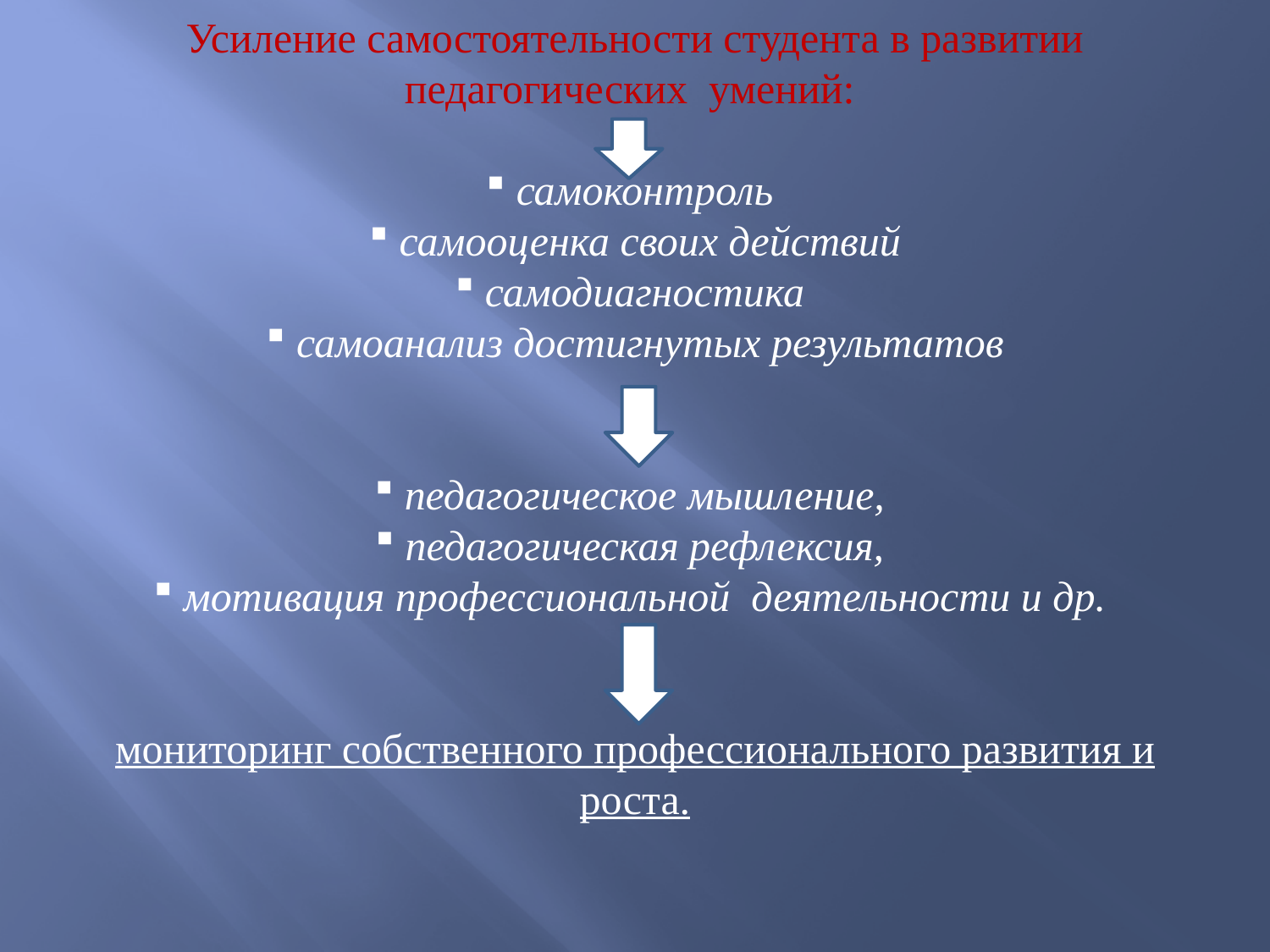

Усиление самостоятельности студента в развитии педагогических  умений:

 самоконтроль
 самооценка своих действий
 самодиагностика
 самоанализ достигнутых результатов

 педагогическое мышление,
 педагогическая рефлексия,
 мотивация профессиональной  деятельности и др.

мониторинг собственного профессионального развития и роста.